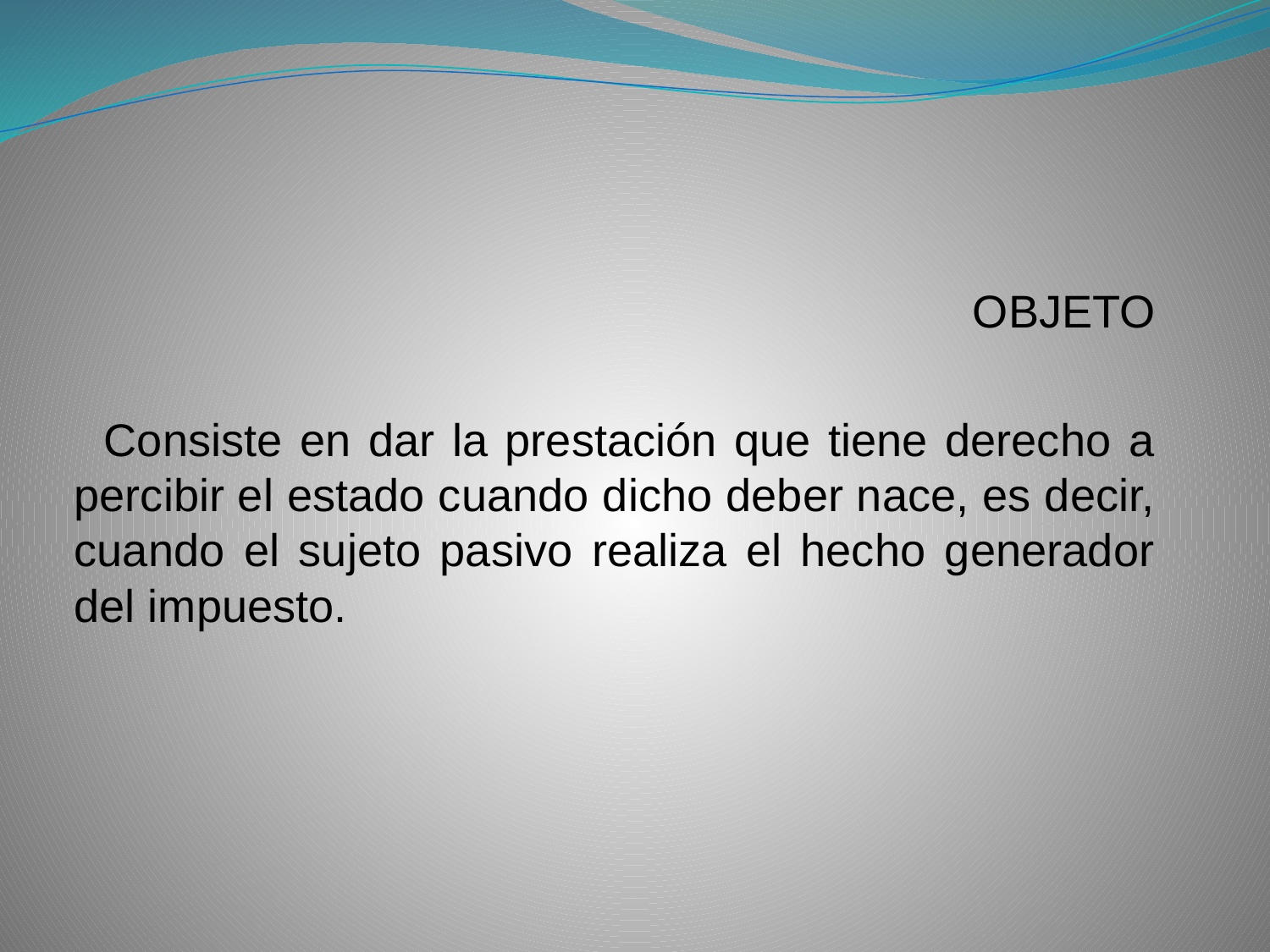

#
OBJETO

  Consiste en dar la prestación que tiene derecho a percibir el estado cuando dicho deber nace, es decir, cuando el sujeto pasivo realiza el hecho generador del impuesto.